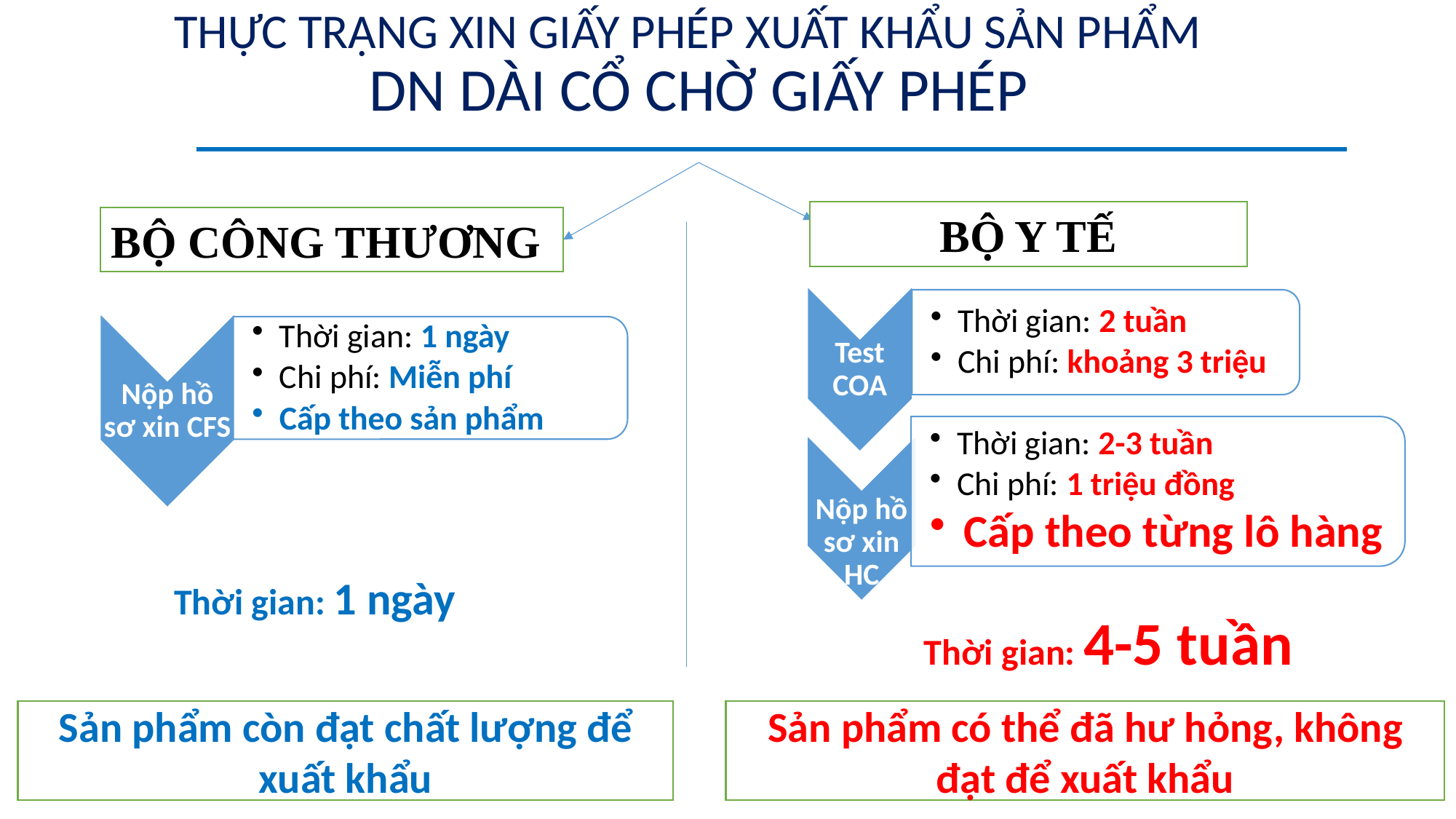

# THỰC TRẠNG XIN GIẤY PHÉP XUẤT KHẨU SẢN PHẨM DN DÀI CỔ CHỜ GIẤY PHÉP
BỘ Y TẾ
BỘ CÔNG THƯƠNG
Test COA
Thời gian: 2 tuần
Chi phí: khoảng 3 triệu

Nộp hồ sơ xin HC
Thời gian: 2-3 tuần
Chi phí: 1 triệu đồng
Cấp theo từng lô hàng
Nộp hồ sơ xin CFS
Thời gian: 1 ngày
Chi phí: Miễn phí
Cấp theo sản phẩm
Thời gian: 1 ngày
Thời gian: 4-5 tuần
Sản phẩm có thể đã hư hỏng, không đạt để xuất khẩu
Sản phẩm còn đạt chất lượng để xuất khẩu